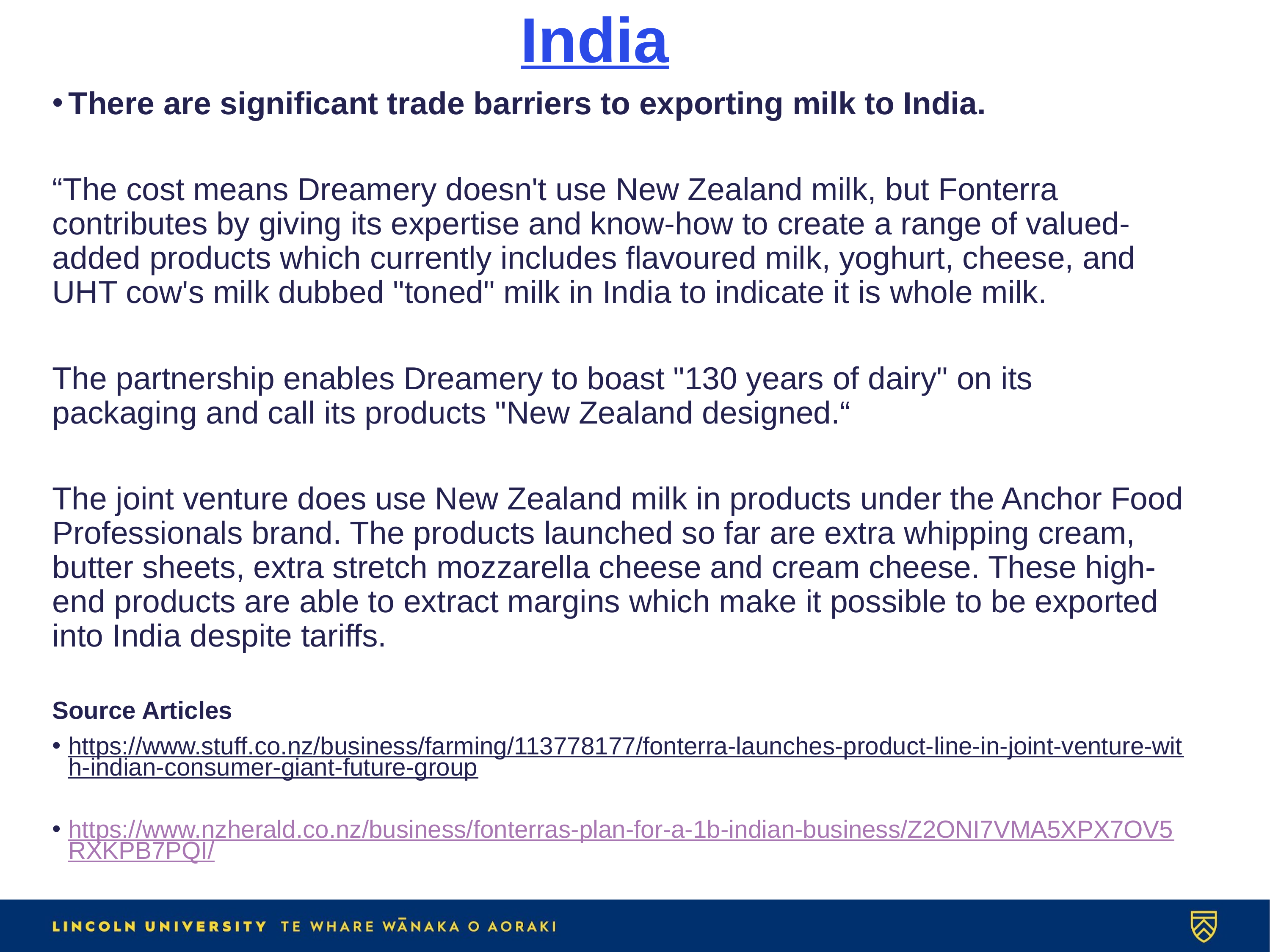

# India
There are significant trade barriers to exporting milk to India.

“The cost means Dreamery doesn't use New Zealand milk, but Fonterra contributes by giving its expertise and know-how to create a range of valued-added products which currently includes flavoured milk, yoghurt, cheese, and UHT cow's milk dubbed "toned" milk in India to indicate it is whole milk.

The partnership enables Dreamery to boast "130 years of dairy" on its packaging and call its products "New Zealand designed.“

The joint venture does use New Zealand milk in products under the Anchor Food Professionals brand. The products launched so far are extra whipping cream, butter sheets, extra stretch mozzarella cheese and cream cheese. These high-end products are able to extract margins which make it possible to be exported into India despite tariffs.

Source Articles
https://www.stuff.co.nz/business/farming/113778177/fonterra-launches-product-line-in-joint-venture-with-indian-consumer-giant-future-group
https://www.nzherald.co.nz/business/fonterras-plan-for-a-1b-indian-business/Z2ONI7VMA5XPX7OV5RXKPB7PQI/